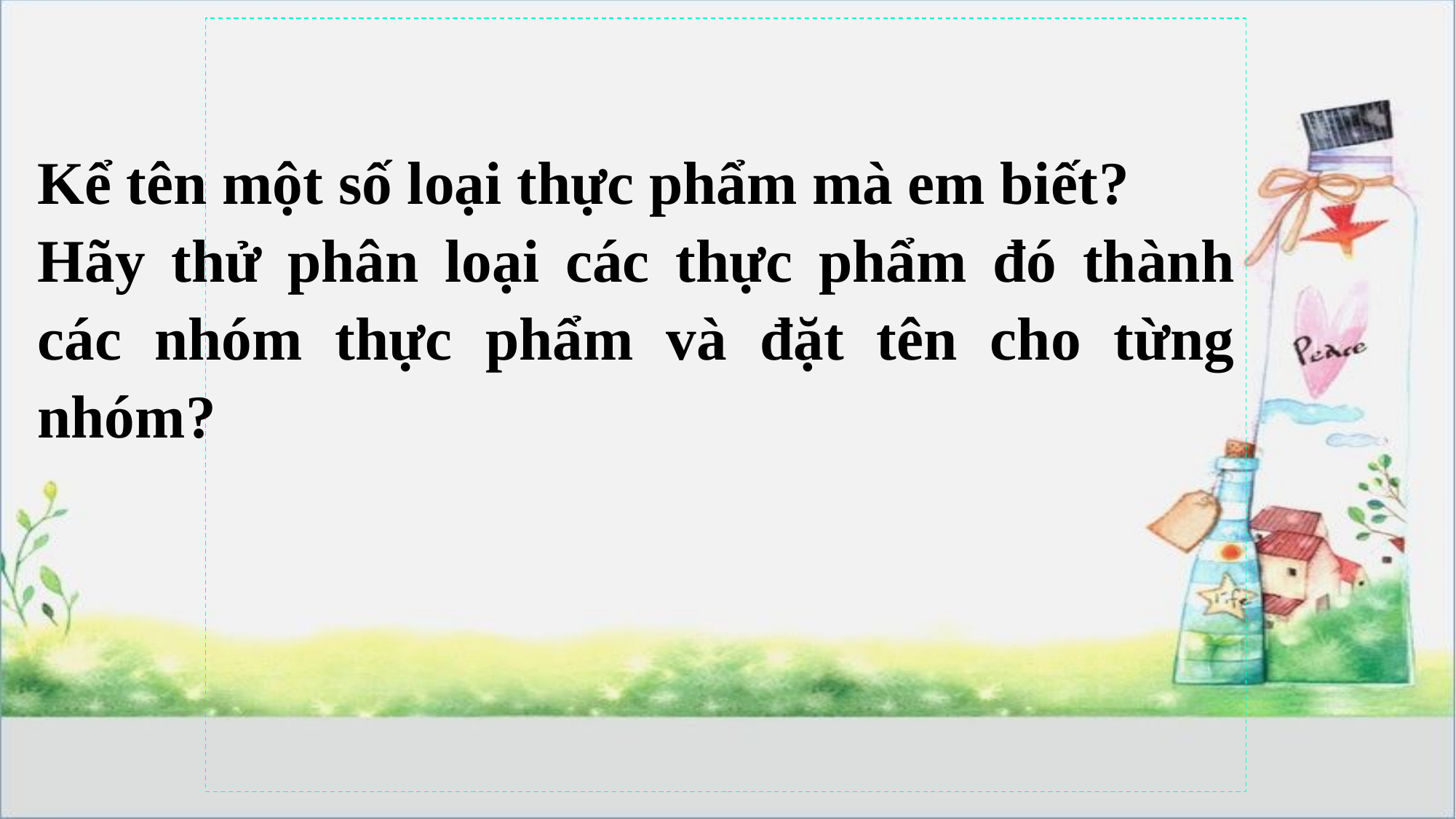

Kể tên một số loại thực phẩm mà em biết?
Hãy thử phân loại các thực phẩm đó thành các nhóm thực phẩm và đặt tên cho từng nhóm?